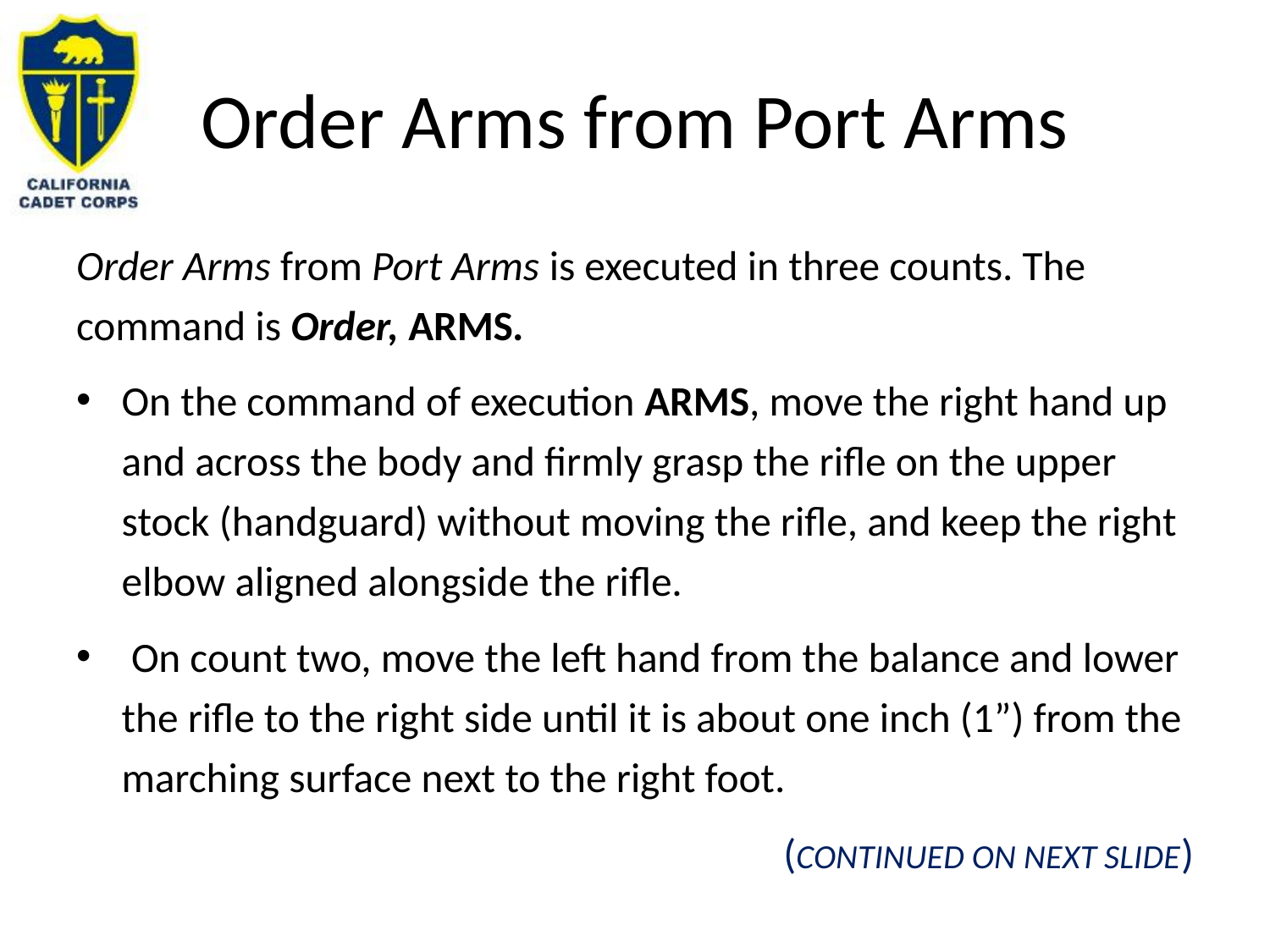

# Order Arms from Port Arms
Order Arms from Port Arms is executed in three counts. The command is Order, ARMS.
On the command of execution ARMS, move the right hand up and across the body and firmly grasp the rifle on the upper stock (handguard) without moving the rifle, and keep the right elbow aligned alongside the rifle.
 On count two, move the left hand from the balance and lower the rifle to the right side until it is about one inch (1”) from the marching surface next to the right foot.
(CONTINUED ON NEXT SLIDE)